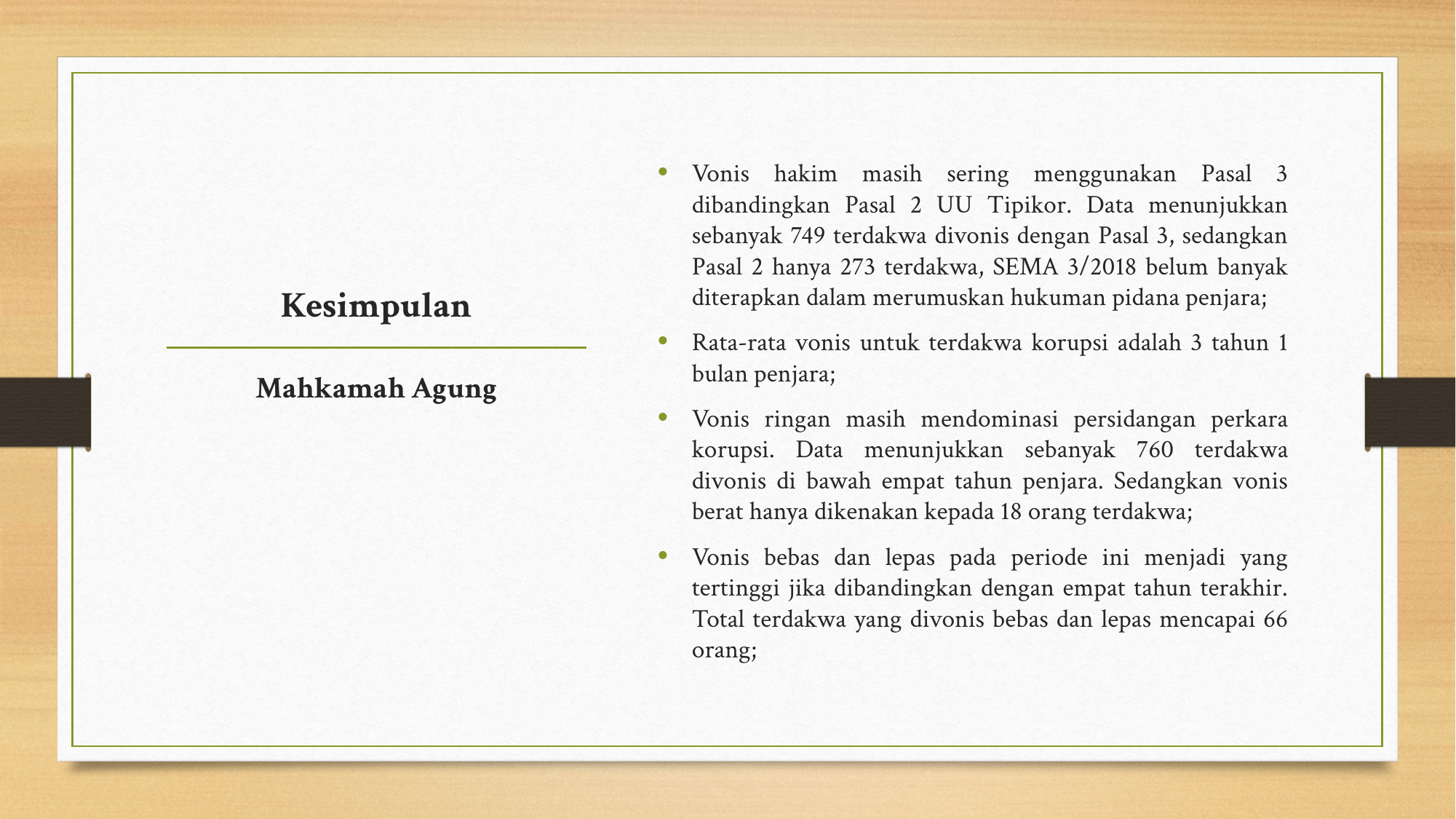

Vonis hakim masih sering menggunakan Pasal 3 dibandingkan Pasal 2 UU Tipikor. Data menunjukkan sebanyak 749 terdakwa divonis dengan Pasal 3, sedangkan Pasal 2 hanya 273 terdakwa, SEMA 3/2018 belum banyak diterapkan dalam merumuskan hukuman pidana penjara;
Rata-rata vonis untuk terdakwa korupsi adalah 3 tahun 1 bulan penjara;
Vonis ringan masih mendominasi persidangan perkara korupsi. Data menunjukkan sebanyak 760 terdakwa divonis di bawah empat tahun penjara. Sedangkan vonis berat hanya dikenakan kepada 18 orang terdakwa;
Vonis bebas dan lepas pada periode ini menjadi yang tertinggi jika dibandingkan dengan empat tahun terakhir. Total terdakwa yang divonis bebas dan lepas mencapai 66 orang;
# Kesimpulan
Mahkamah Agung